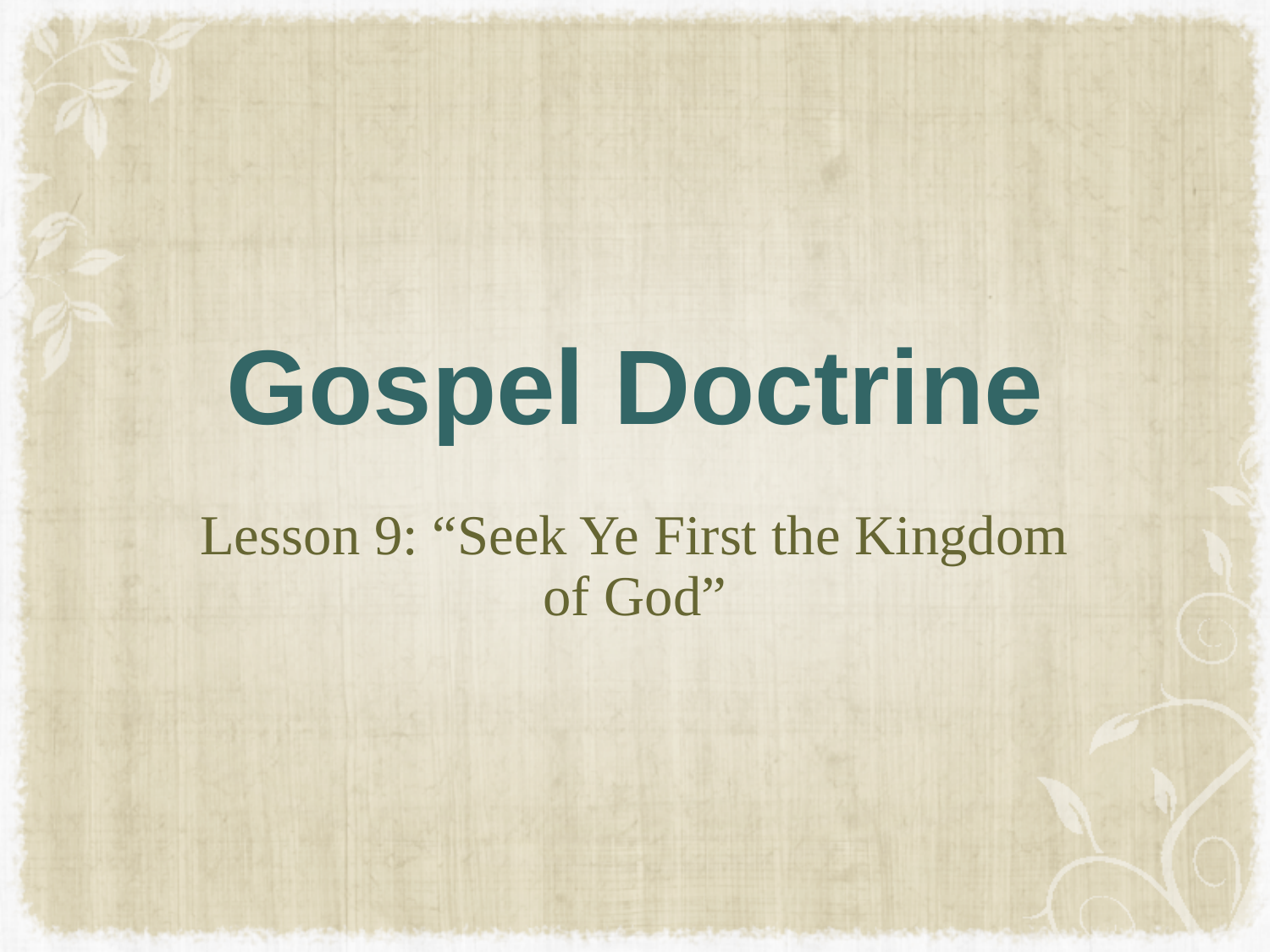

# Gospel Doctrine
Lesson 9: “Seek Ye First the Kingdom of God”